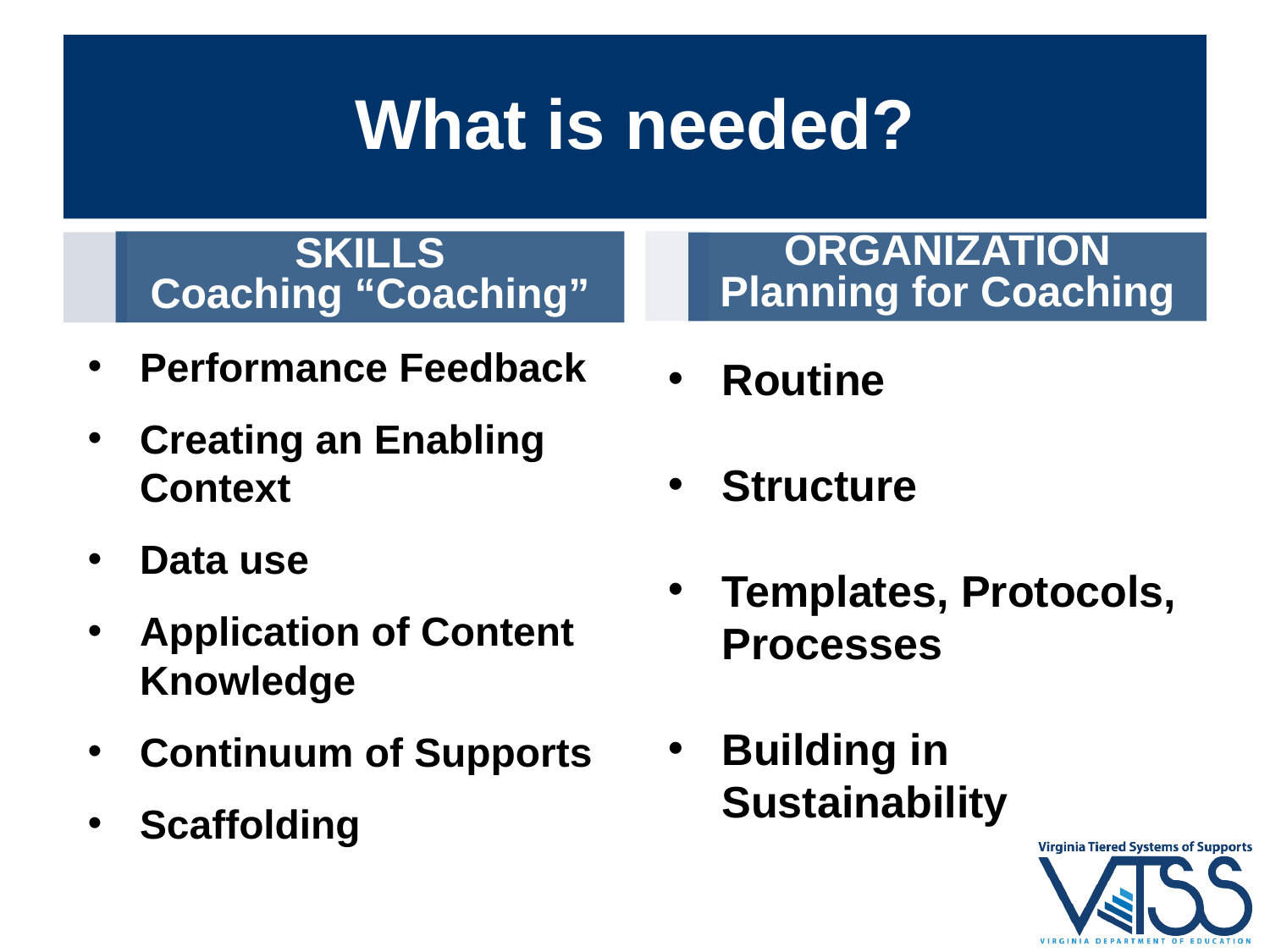

# What is needed?
SKILLS
Coaching “Coaching”
ORGANIZATION
Planning for Coaching
Performance Feedback

Creating an Enabling Context

Data use

Application of Content Knowledge

Continuum of Supports

Scaffolding
Routine

Structure

Templates, Protocols, Processes

Building in Sustainability